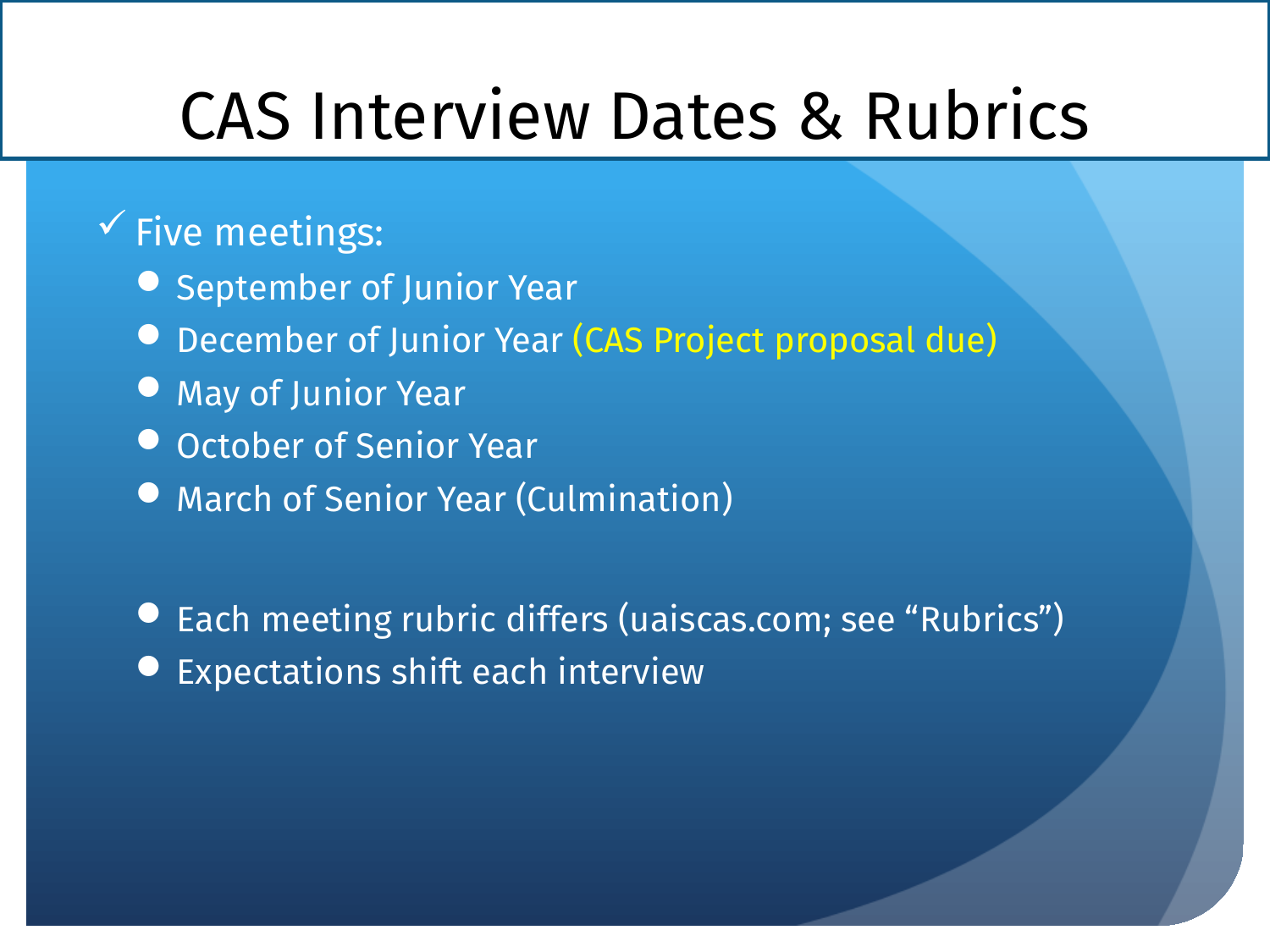

# CAS Interview Dates & Rubrics
Five meetings:
September of Junior Year
December of Junior Year (CAS Project proposal due)
May of Junior Year
October of Senior Year
March of Senior Year (Culmination)

Each meeting rubric differs (uaiscas.com; see “Rubrics”)
Expectations shift each interview